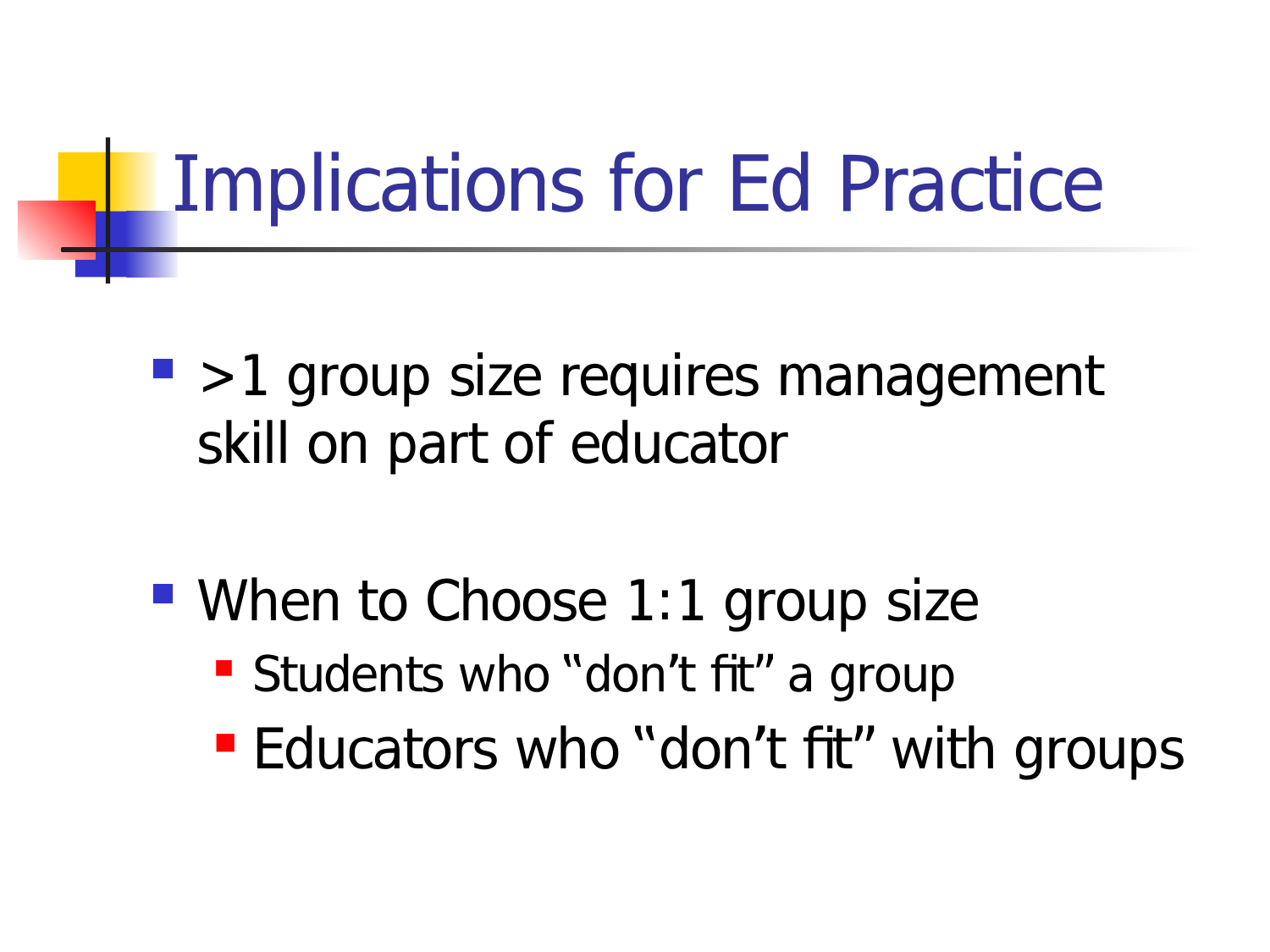

# Implications for Ed Practice

>1 group size requires management skill on part of educator

When to Choose 1:1 group size
Students who “don’t fit” a group
Educators who “don’t fit” with groups